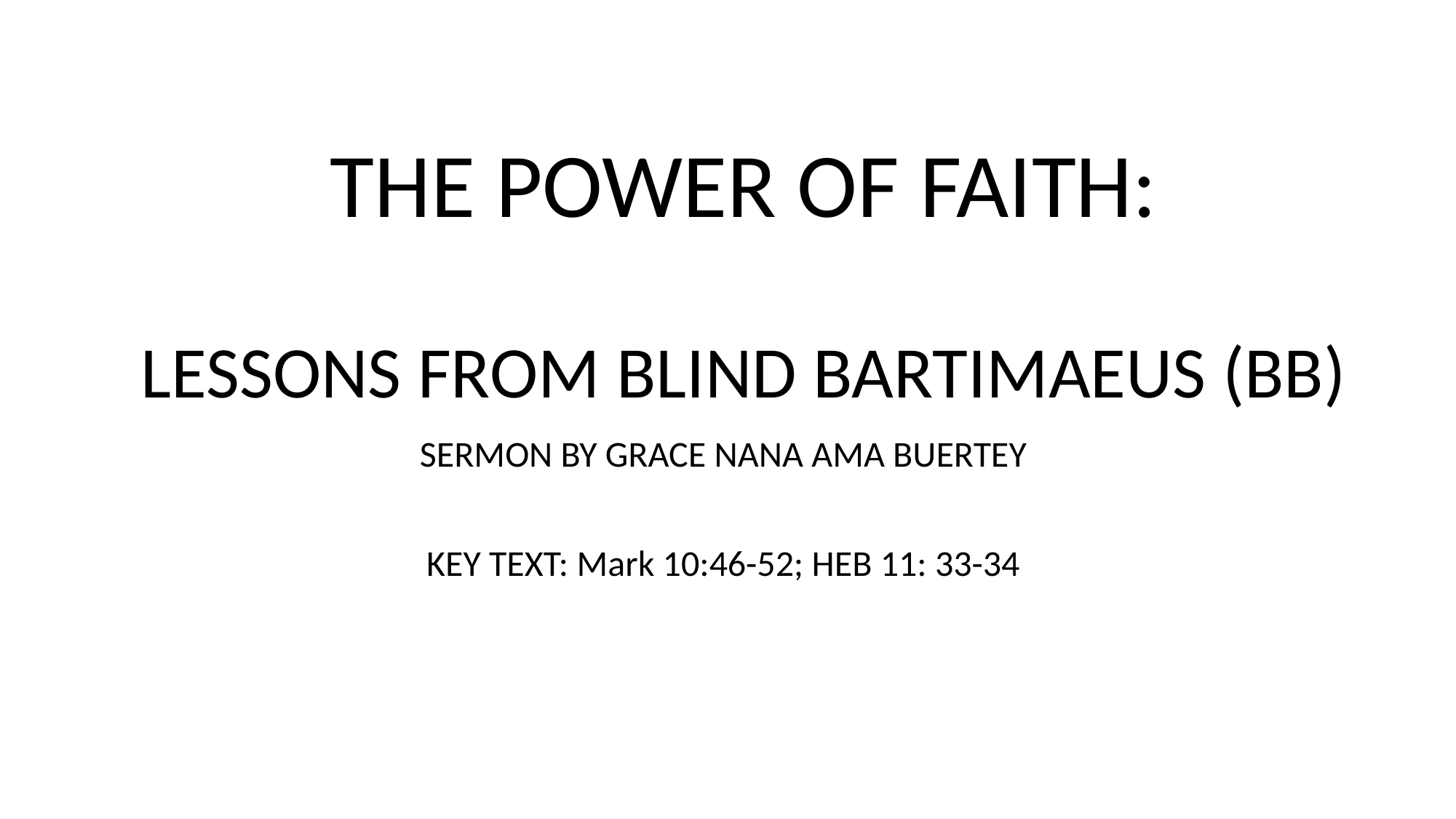

# THE POWER OF FAITH: LESSONS FROM BLIND BARTIMAEUS (BB)
SERMON BY GRACE NANA AMA BUERTEY

KEY TEXT: Mark 10:46-52; HEB 11: 33-34